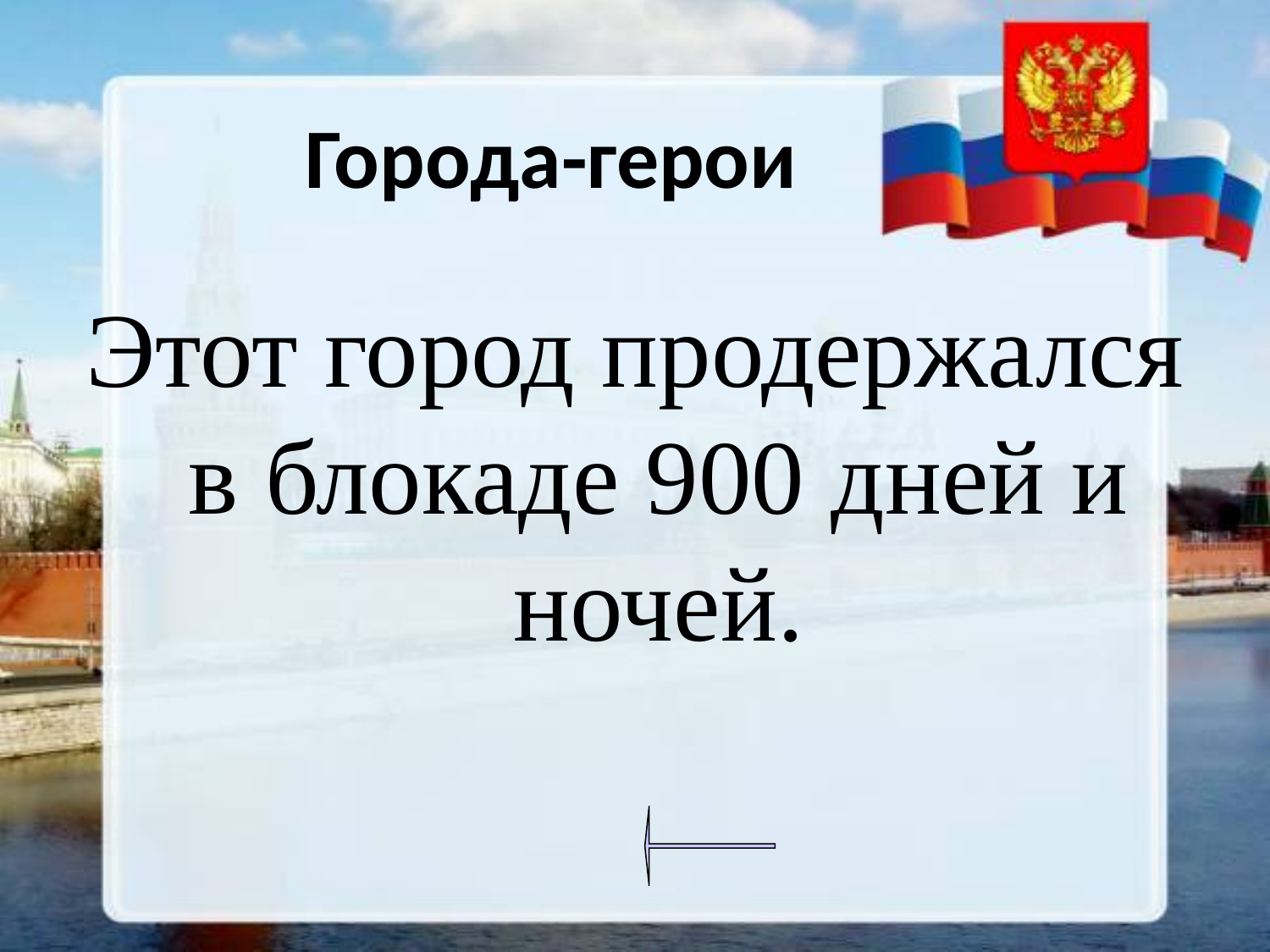

# Города-герои
Этот город продержался в блокаде 900 дней и ночей.